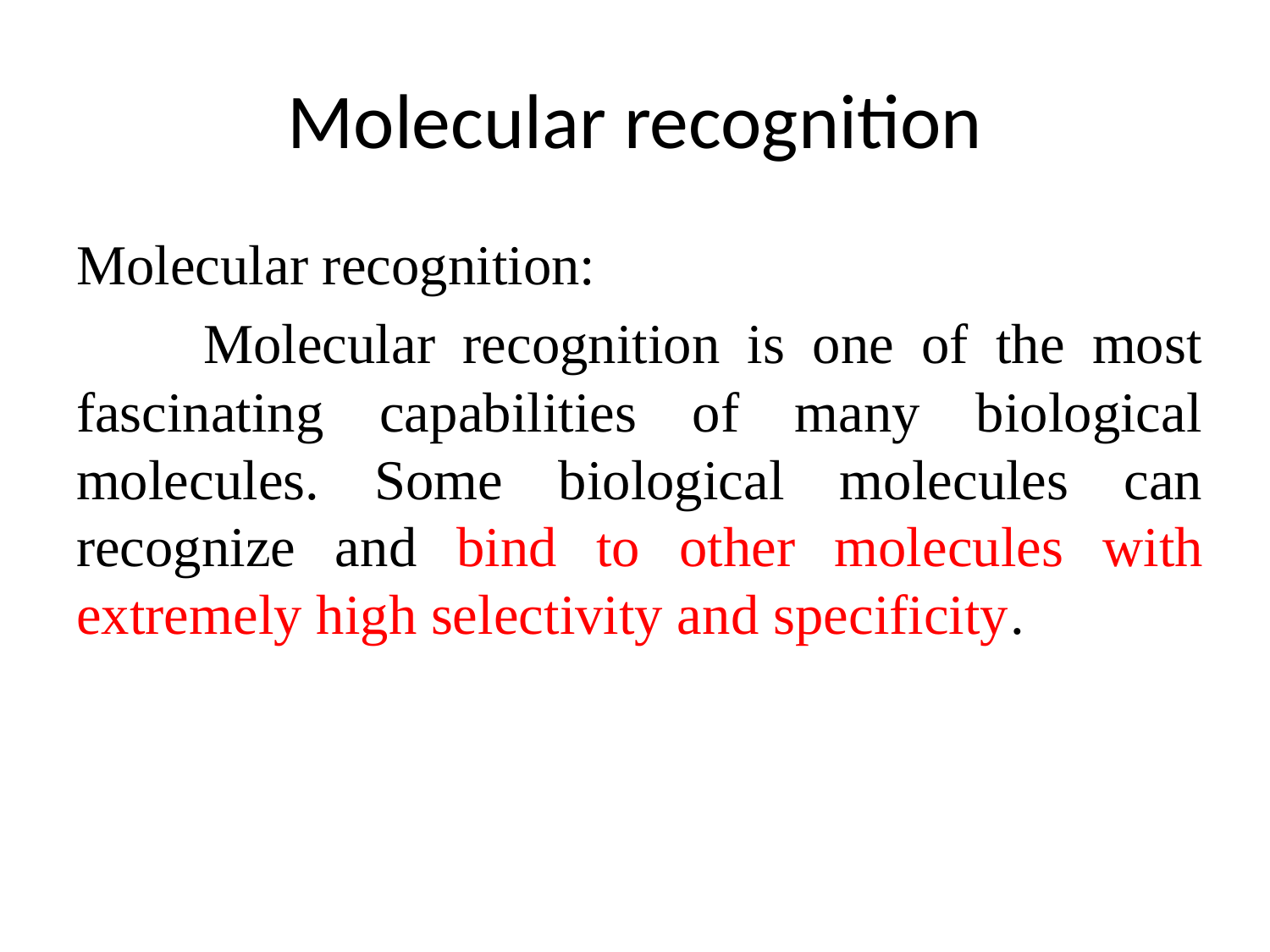

# Molecular recognition
Molecular recognition:
	Molecular recognition is one of the most fascinating capabilities of many biological molecules. Some biological molecules can recognize and bind to other molecules with extremely high selectivity and specificity.